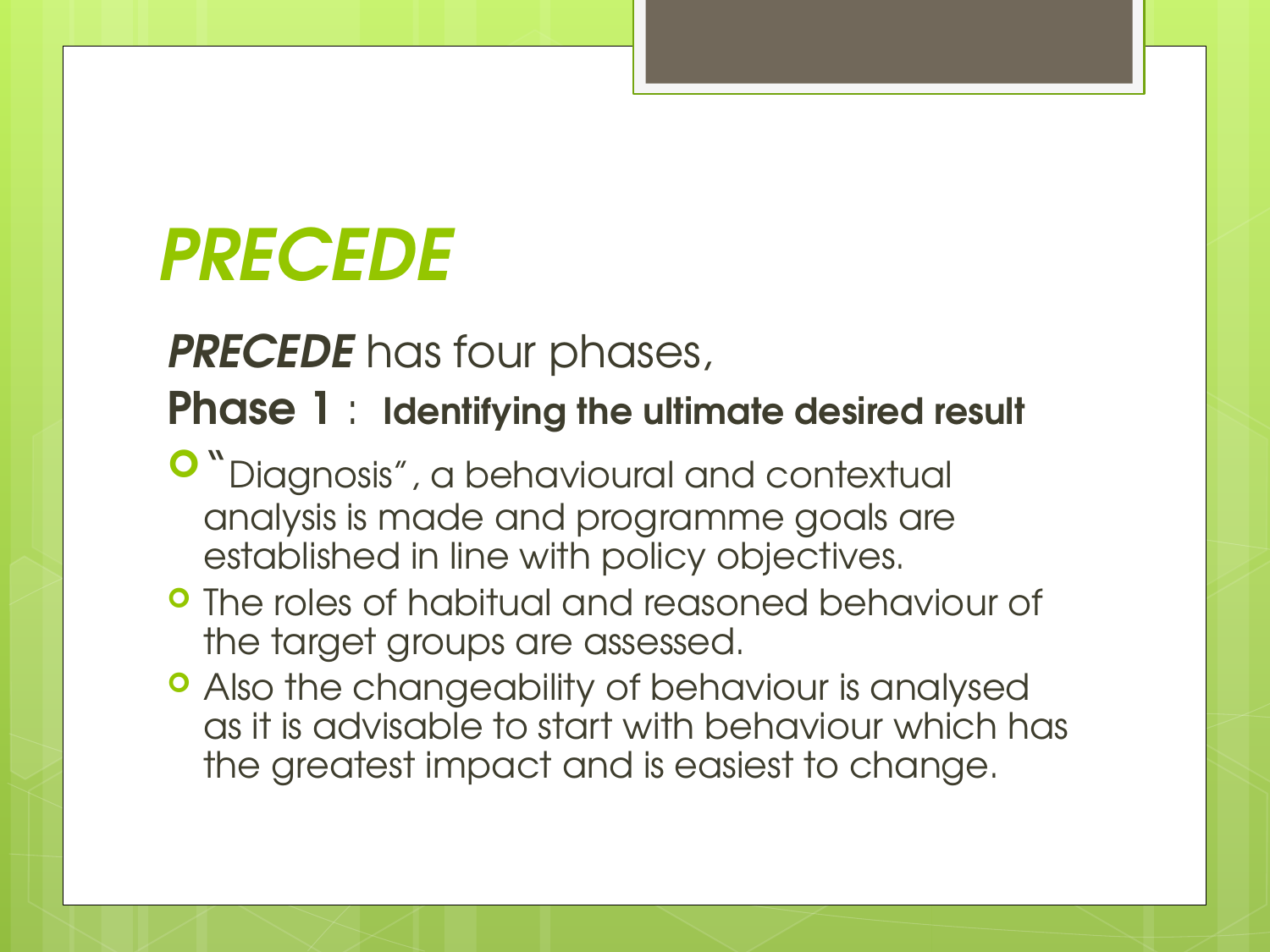

# PRECEDE
PRECEDE has four phases,
Phase 1 :  Identifying the ultimate desired result
“Diagnosis”, a behavioural and contextual analysis is made and programme goals are established in line with policy objectives.
The roles of habitual and reasoned behaviour of the target groups are assessed.
Also the changeability of behaviour is analysed as it is advisable to start with behaviour which has the greatest impact and is easiest to change.